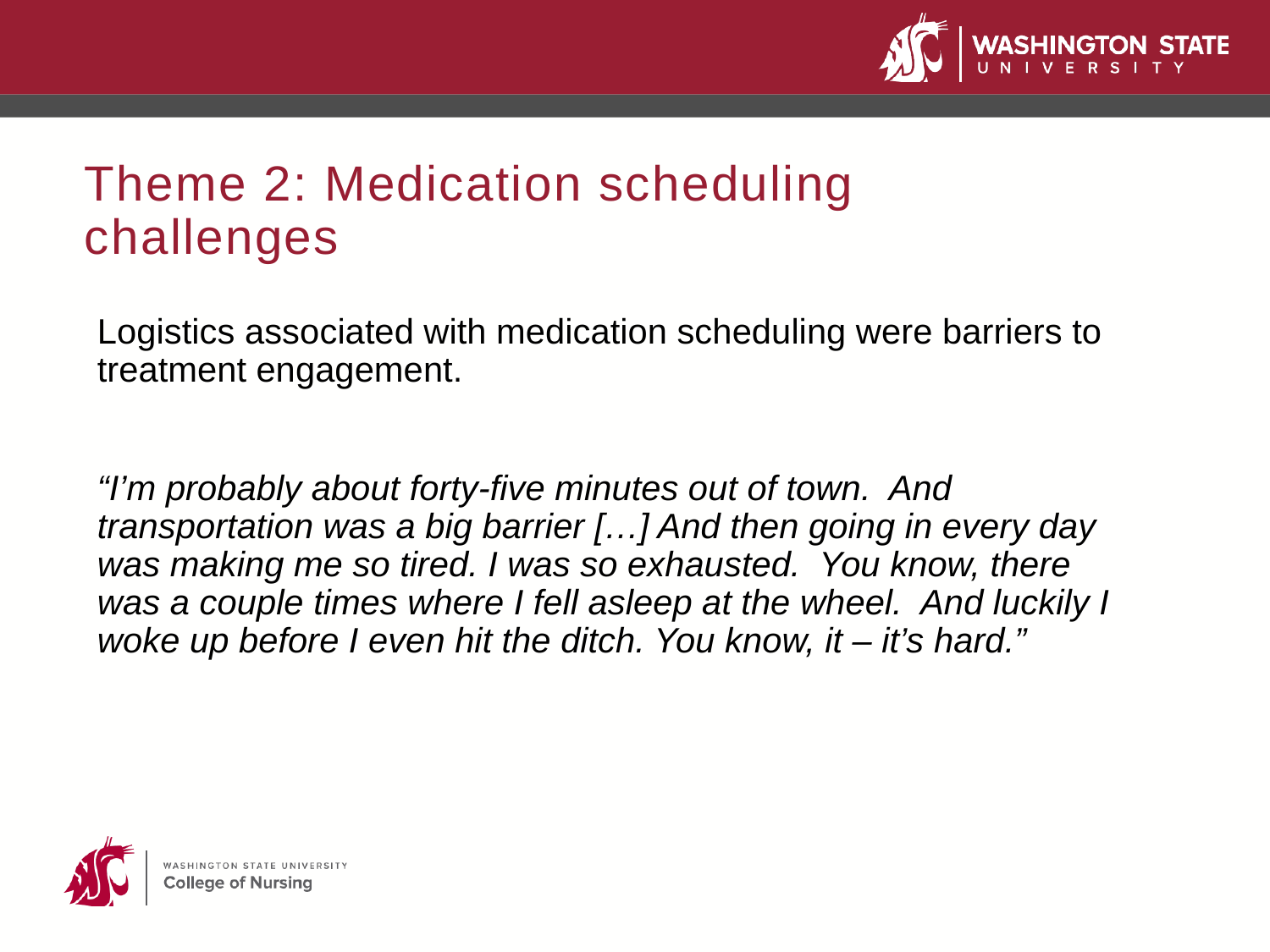

Theme 2: Medication scheduling challenges

Logistics associated with medication scheduling were barriers to treatment engagement.

“I’m probably about forty-five minutes out of town.  And transportation was a big barrier […] And then going in every day was making me so tired. I was so exhausted.  You know, there was a couple times where I fell asleep at the wheel.  And luckily I woke up before I even hit the ditch. You know, it – it’s hard.”